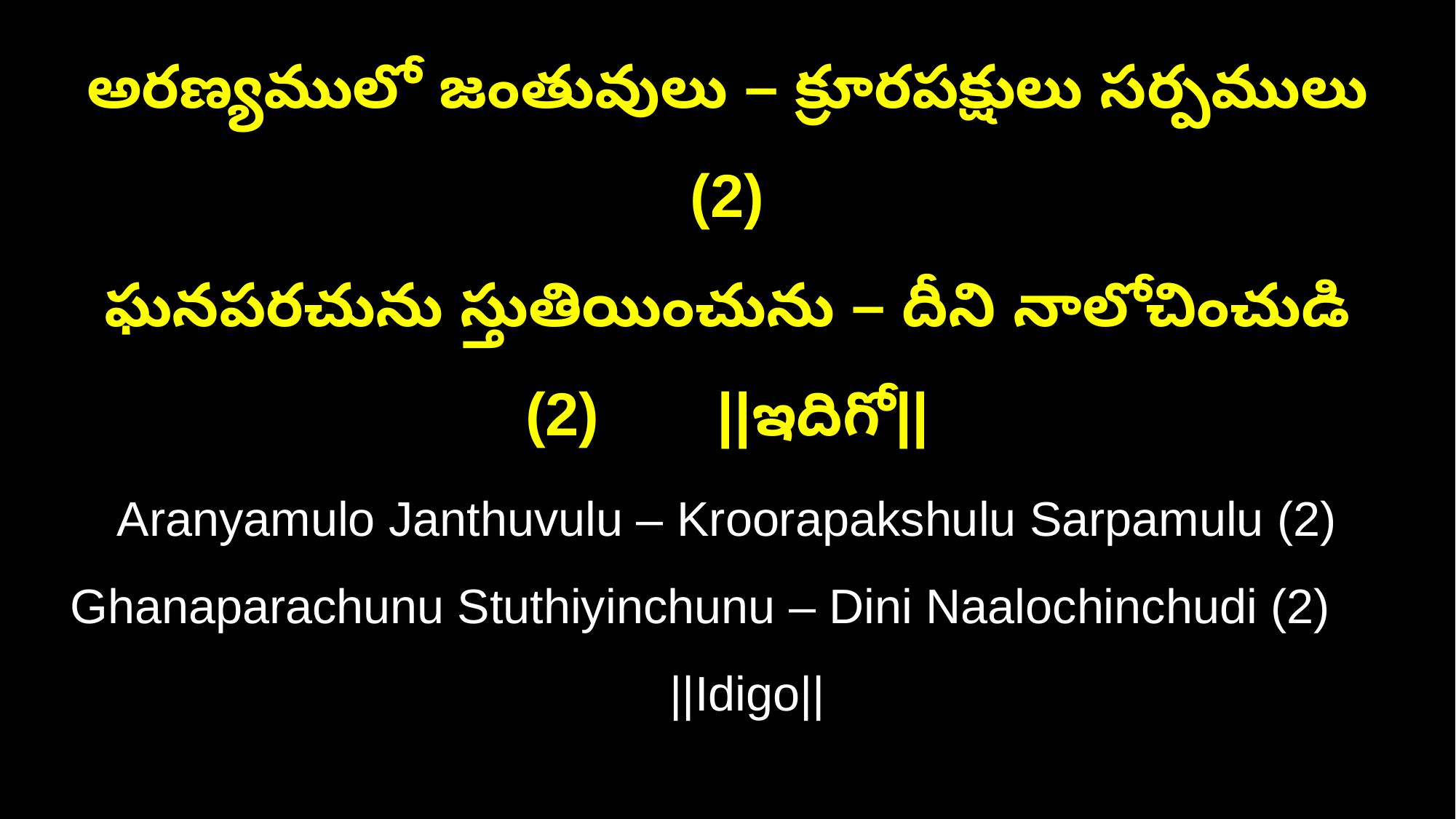

అరణ్యములో జంతువులు – క్రూరపక్షులు సర్పములు (2)
ఘనపరచును స్తుతియించును – దీని నాలోచించుడి (2)       ||ఇదిగో||
Aranyamulo Janthuvulu – Kroorapakshulu Sarpamulu (2)
Ghanaparachunu Stuthiyinchunu – Dini Naalochinchudi (2)        ||Idigo||